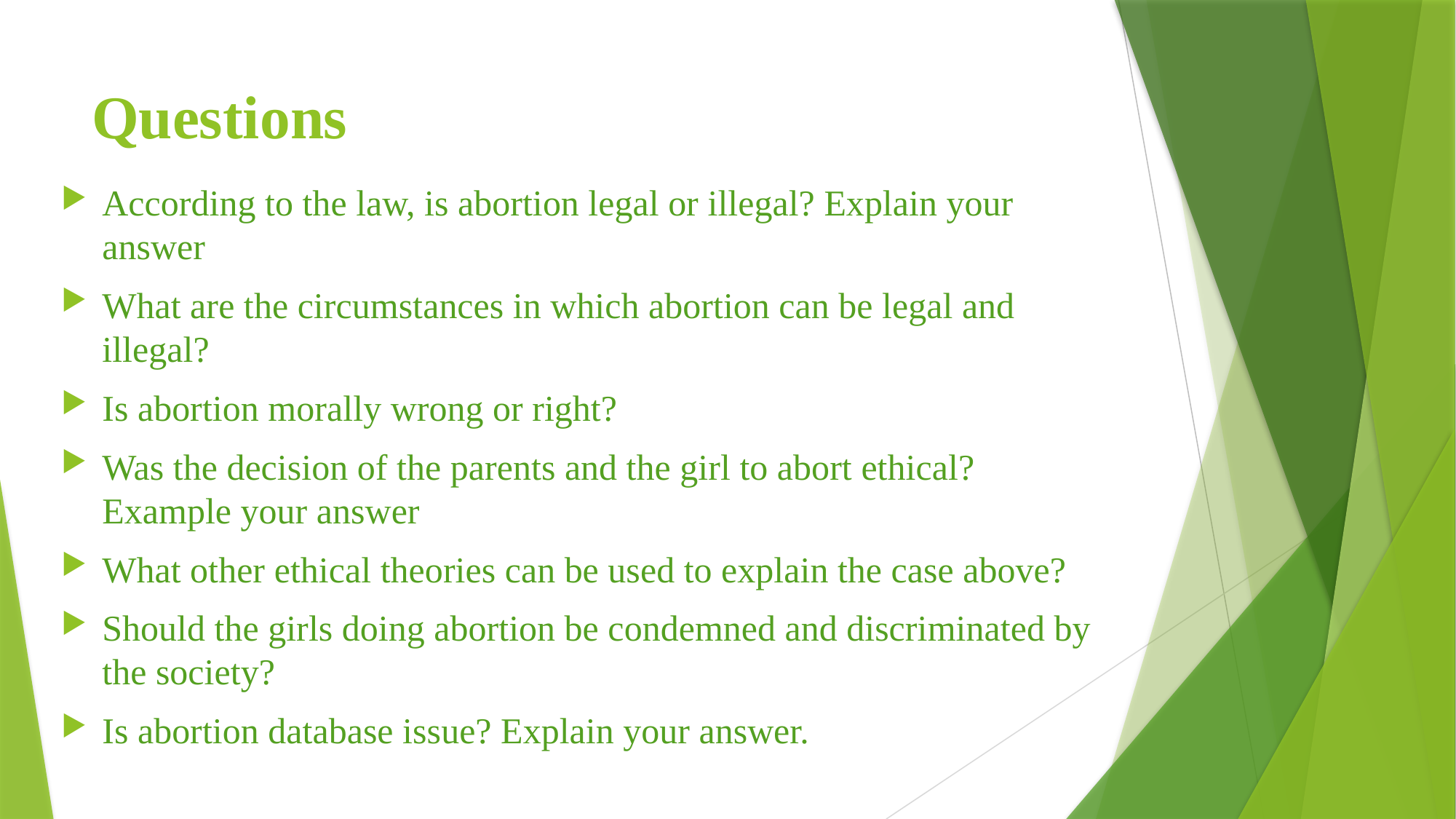

# Questions
According to the law, is abortion legal or illegal? Explain your answer
What are the circumstances in which abortion can be legal and illegal?
Is abortion morally wrong or right?
Was the decision of the parents and the girl to abort ethical? Example your answer
What other ethical theories can be used to explain the case above?
Should the girls doing abortion be condemned and discriminated by the society?
Is abortion database issue? Explain your answer.